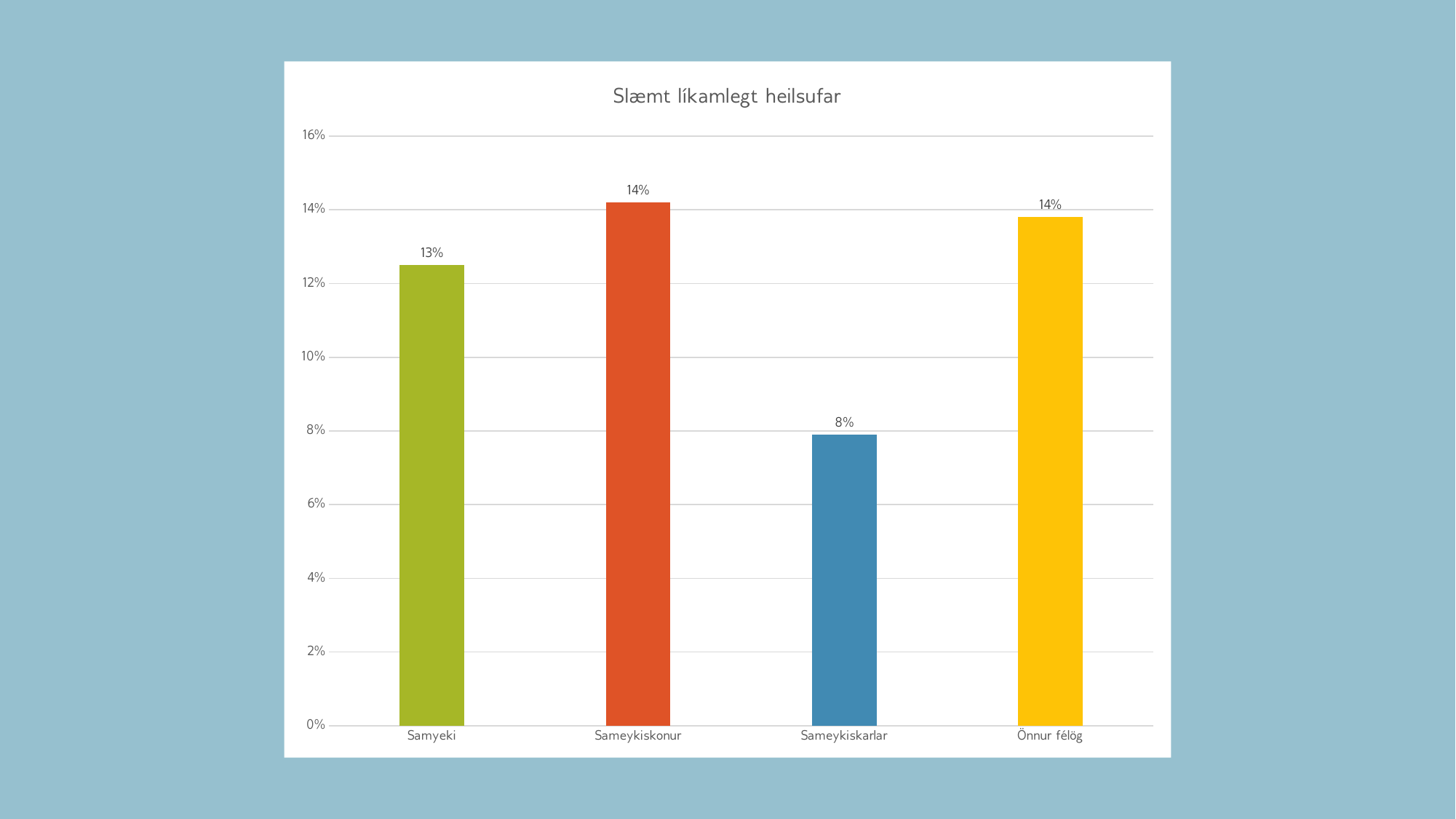

### Chart:

| Category | Slæmt líkamlegt heilsufar |
|---|---|
| Samyeki | 0.125 |
| Sameykiskonur | 0.142 |
| Sameykiskarlar | 0.079 |
| Önnur félög | 0.138 |